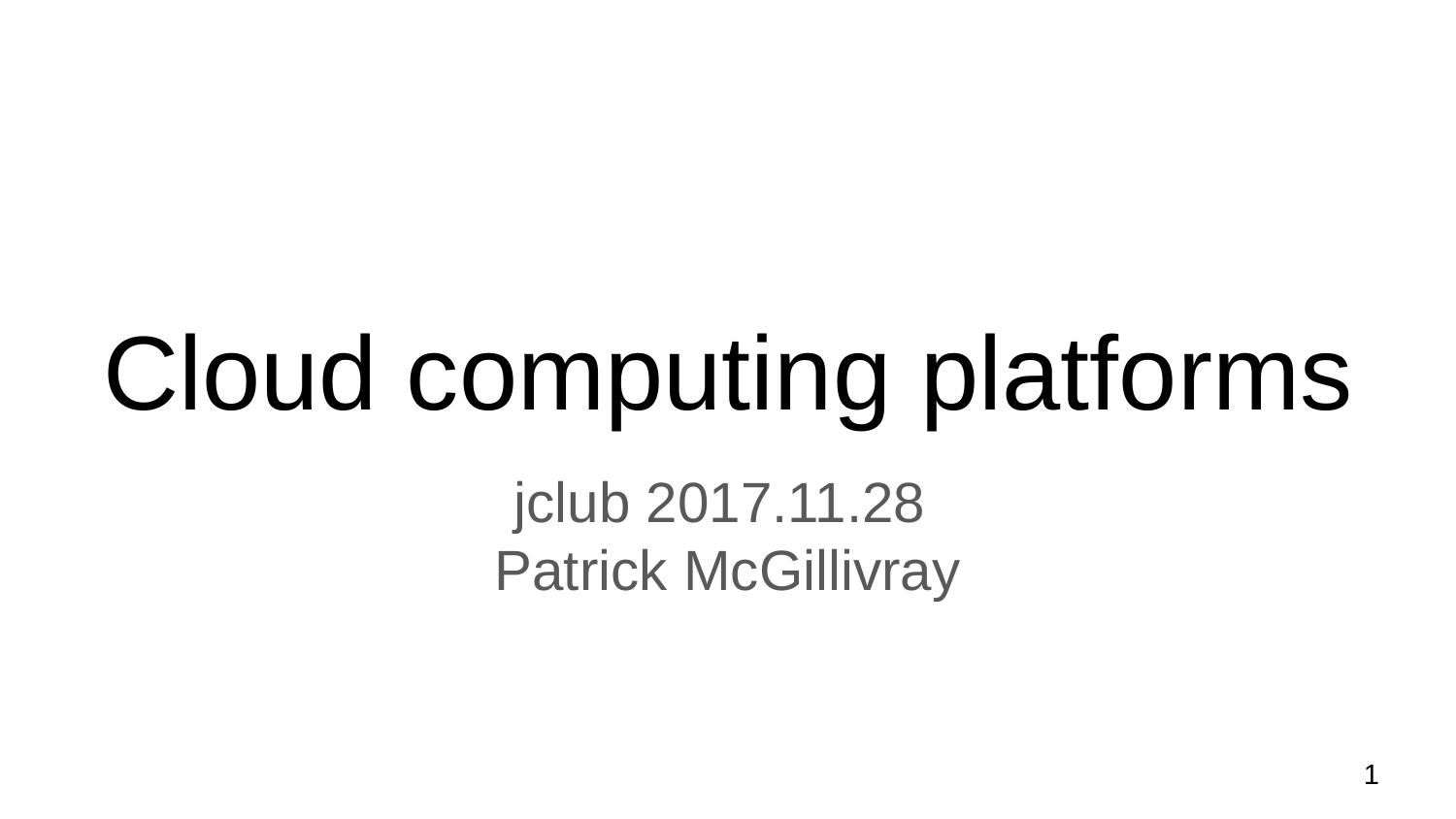

# Cloud computing platforms
jclub 2017.11.28
Patrick McGillivray
1